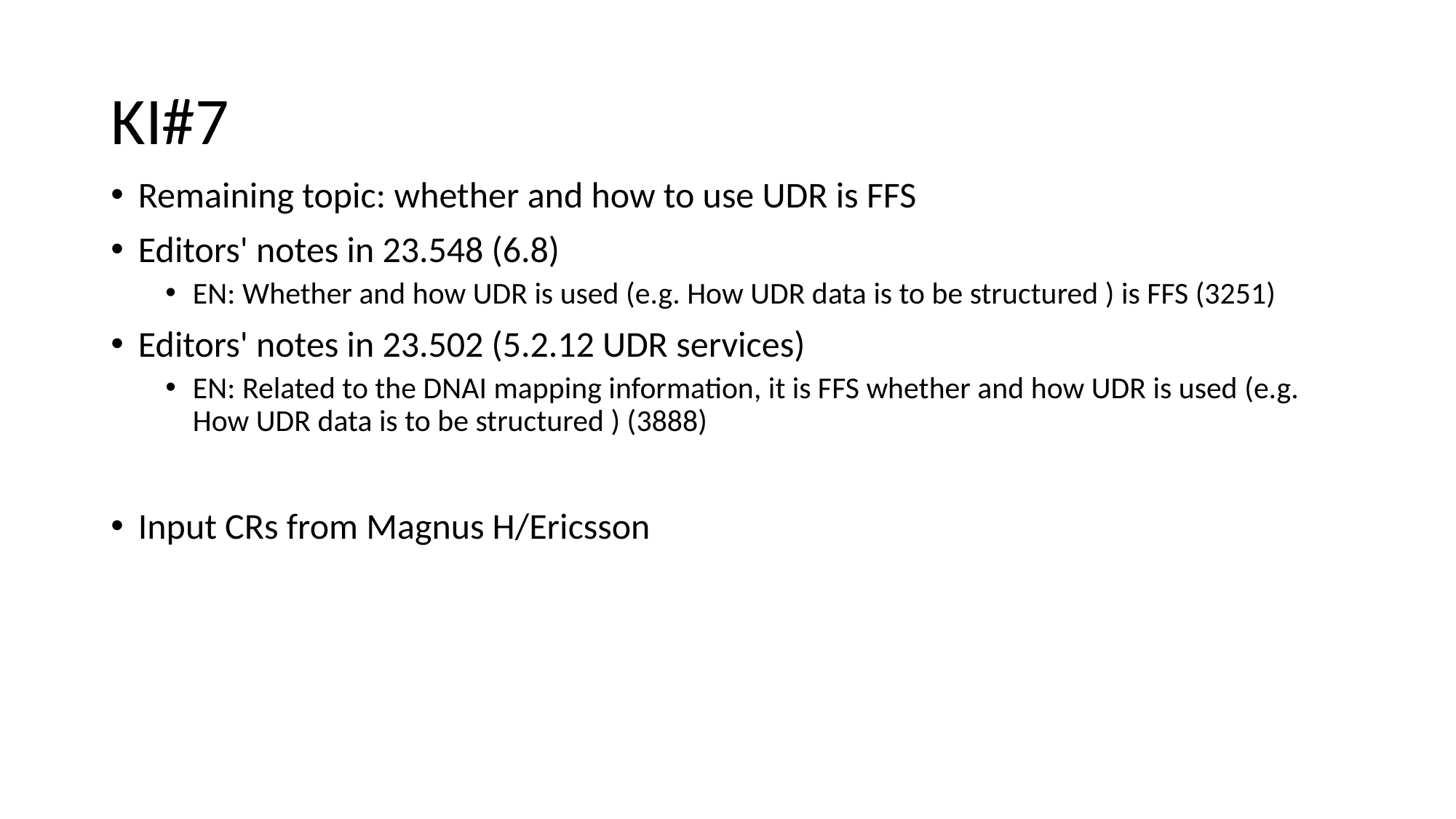

# KI#7
Remaining topic: whether and how to use UDR is FFS
Editors' notes in 23.548 (6.8)
EN: Whether and how UDR is used (e.g. How UDR data is to be structured ) is FFS (3251)
Editors' notes in 23.502 (5.2.12 UDR services)
EN: Related to the DNAI mapping information, it is FFS whether and how UDR is used (e.g. How UDR data is to be structured ) (3888)

Input CRs from Magnus H/Ericsson